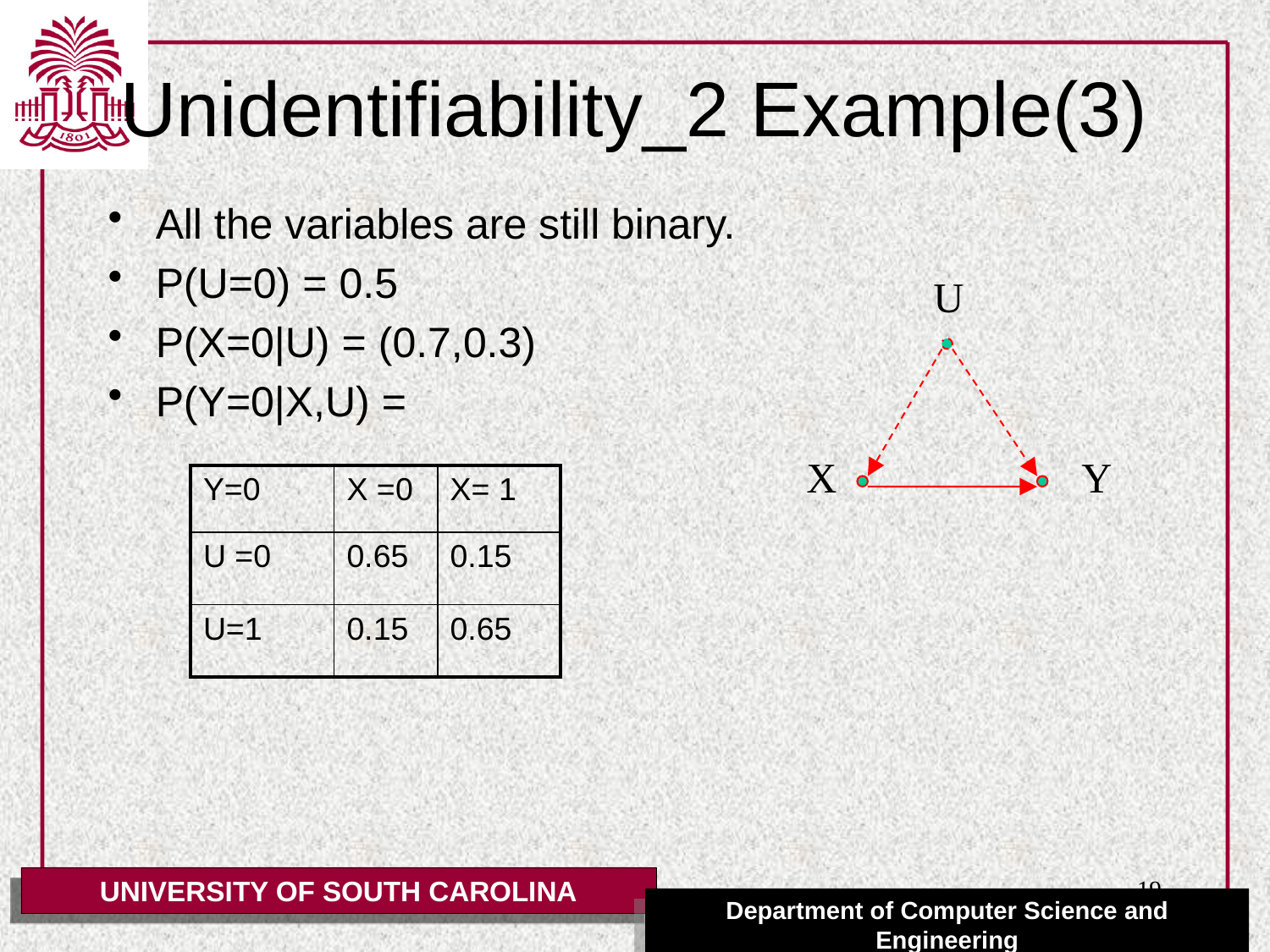

# Unidentifiability_2 Example(3)
All the variables are still binary.
P(U=0) = 0.5
P(X=0|U) = (0.7,0.3)
P(Y=0|X,U) =
U

X
Y
| Y=0 | X =0 | X= 1 |
| --- | --- | --- |
| U =0 | 0.65 | 0.15 |
| U=1 | 0.15 | 0.65 |

19